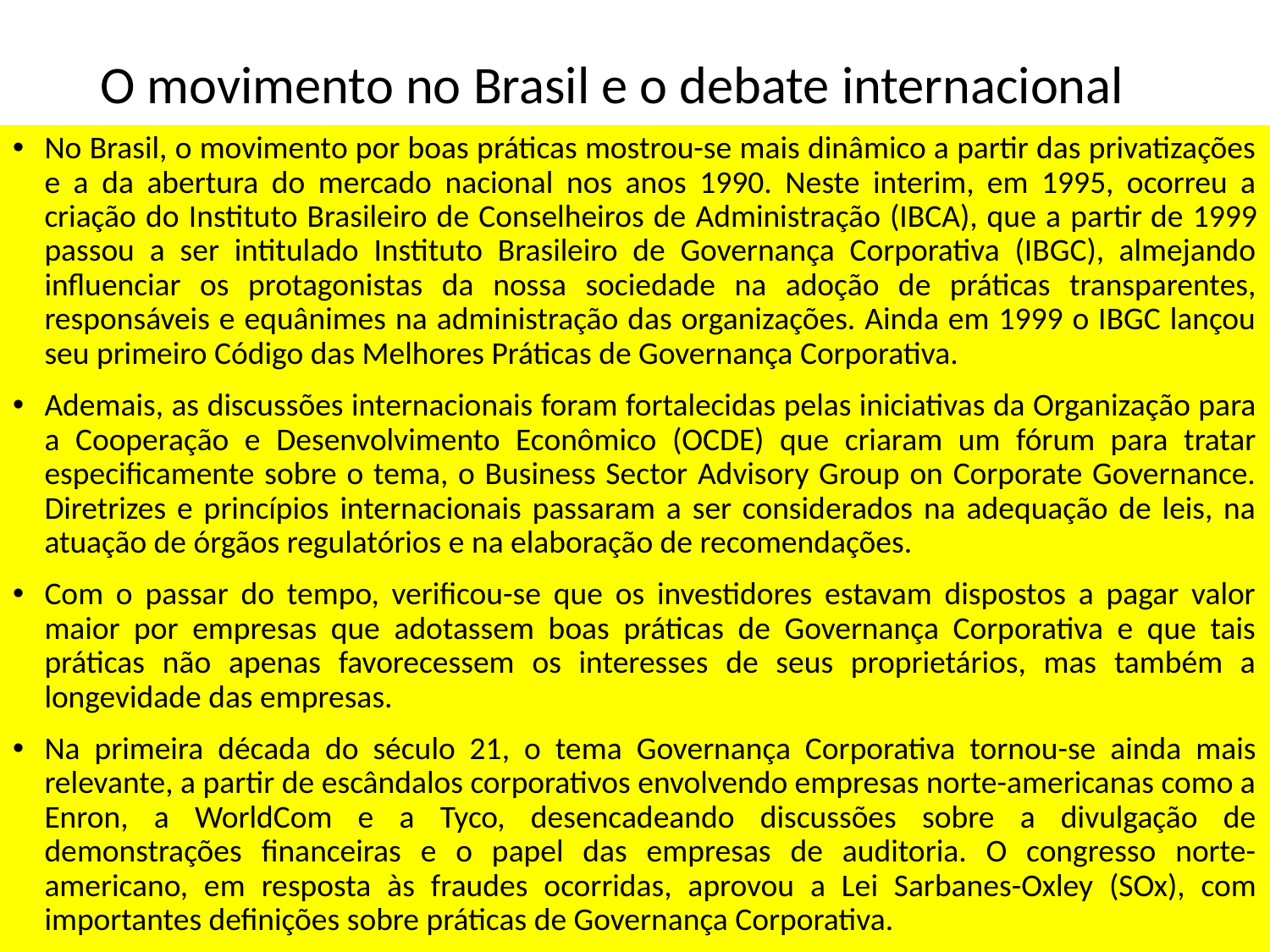

# O movimento no Brasil e o debate internacional
No Brasil, o movimento por boas práticas mostrou-se mais dinâmico a partir das privatizações e a da abertura do mercado nacional nos anos 1990. Neste interim, em 1995, ocorreu a criação do Instituto Brasileiro de Conselheiros de Administração (IBCA), que a partir de 1999 passou a ser intitulado Instituto Brasileiro de Governança Corporativa (IBGC), almejando influenciar os protagonistas da nossa sociedade na adoção de práticas transparentes, responsáveis e equânimes na administração das organizações. Ainda em 1999 o IBGC lançou seu primeiro Código das Melhores Práticas de Governança Corporativa.
Ademais, as discussões internacionais foram fortalecidas pelas iniciativas da Organização para a Cooperação e Desenvolvimento Econômico (OCDE) que criaram um fórum para tratar especificamente sobre o tema, o Business Sector Advisory Group on Corporate Governance. Diretrizes e princípios internacionais passaram a ser considerados na adequação de leis, na atuação de órgãos regulatórios e na elaboração de recomendações.
Com o passar do tempo, verificou-se que os investidores estavam dispostos a pagar valor maior por empresas que adotassem boas práticas de Governança Corporativa e que tais práticas não apenas favorecessem os interesses de seus proprietários, mas também a longevidade das empresas.
Na primeira década do século 21, o tema Governança Corporativa tornou-se ainda mais relevante, a partir de escândalos corporativos envolvendo empresas norte-americanas como a Enron, a WorldCom e a Tyco, desencadeando discussões sobre a divulgação de demonstrações financeiras e o papel das empresas de auditoria. O congresso norte-americano, em resposta às fraudes ocorridas, aprovou a Lei Sarbanes-Oxley (SOx), com importantes definições sobre práticas de Governança Corporativa.